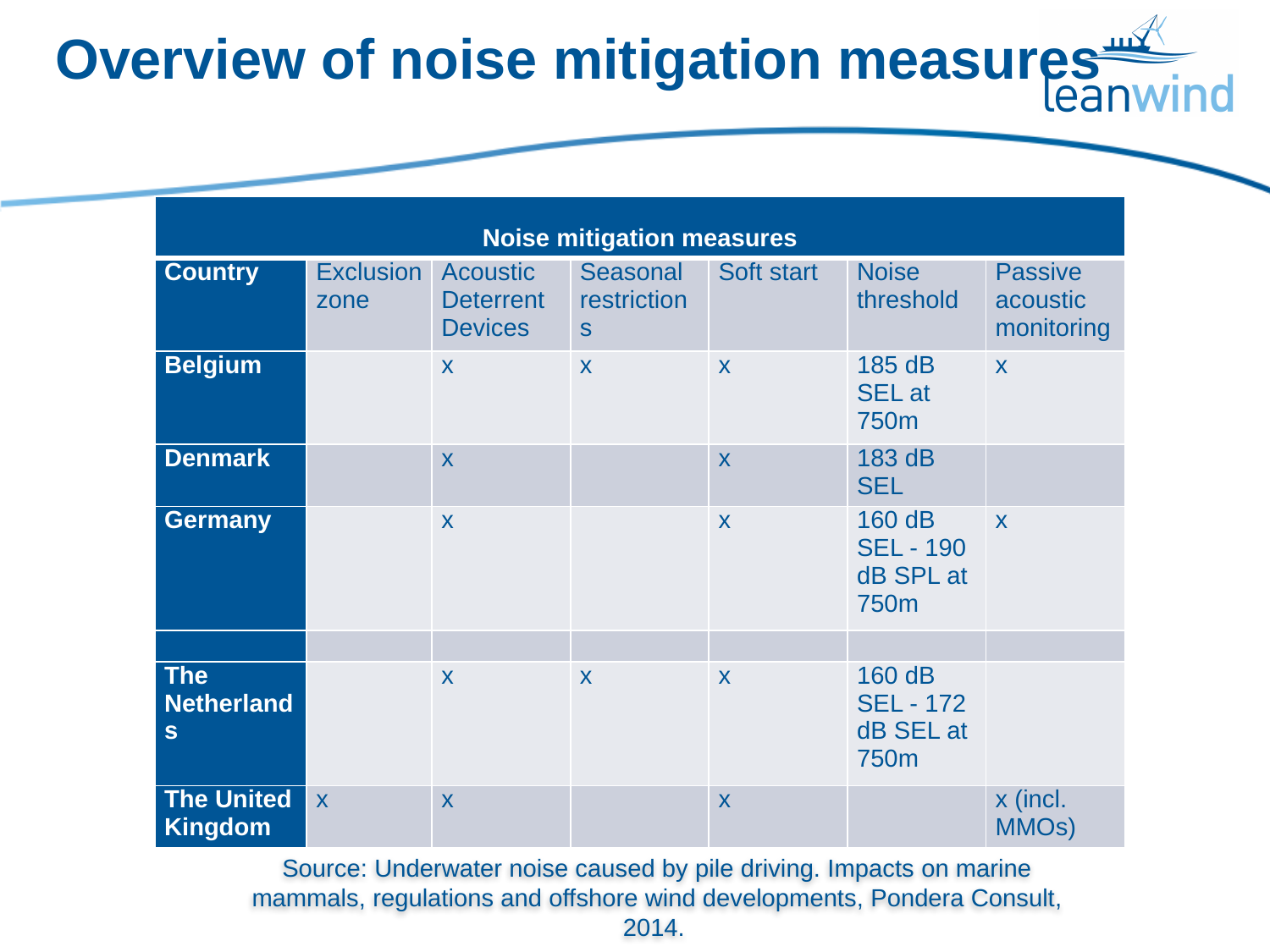

# Overview of noise mitigation measures
| Noise mitigation measures |  |  |  |  |  |  |
| --- | --- | --- | --- | --- | --- | --- |
| Country | Exclusion zone | Acoustic Deterrent Devices | Seasonal restrictions | Soft start | Noise threshold | Passive acoustic monitoring |
| Belgium |  | x | x | x | 185 dB SEL at 750m | x |
| Denmark |  | x |  | x | 183 dB SEL |  |
| Germany |  | x |  | x | 160 dB SEL - 190 dB SPL at 750m | x |
|  |  |  |  |  |  |  |
| The Netherlands |  | x | x | x | 160 dB SEL - 172 dB SEL at 750m |  |
| The United Kingdom | x | x |  | x |  | x (incl. MMOs) |
Source: Underwater noise caused by pile driving. Impacts on marine mammals, regulations and offshore wind developments, Pondera Consult, 2014.